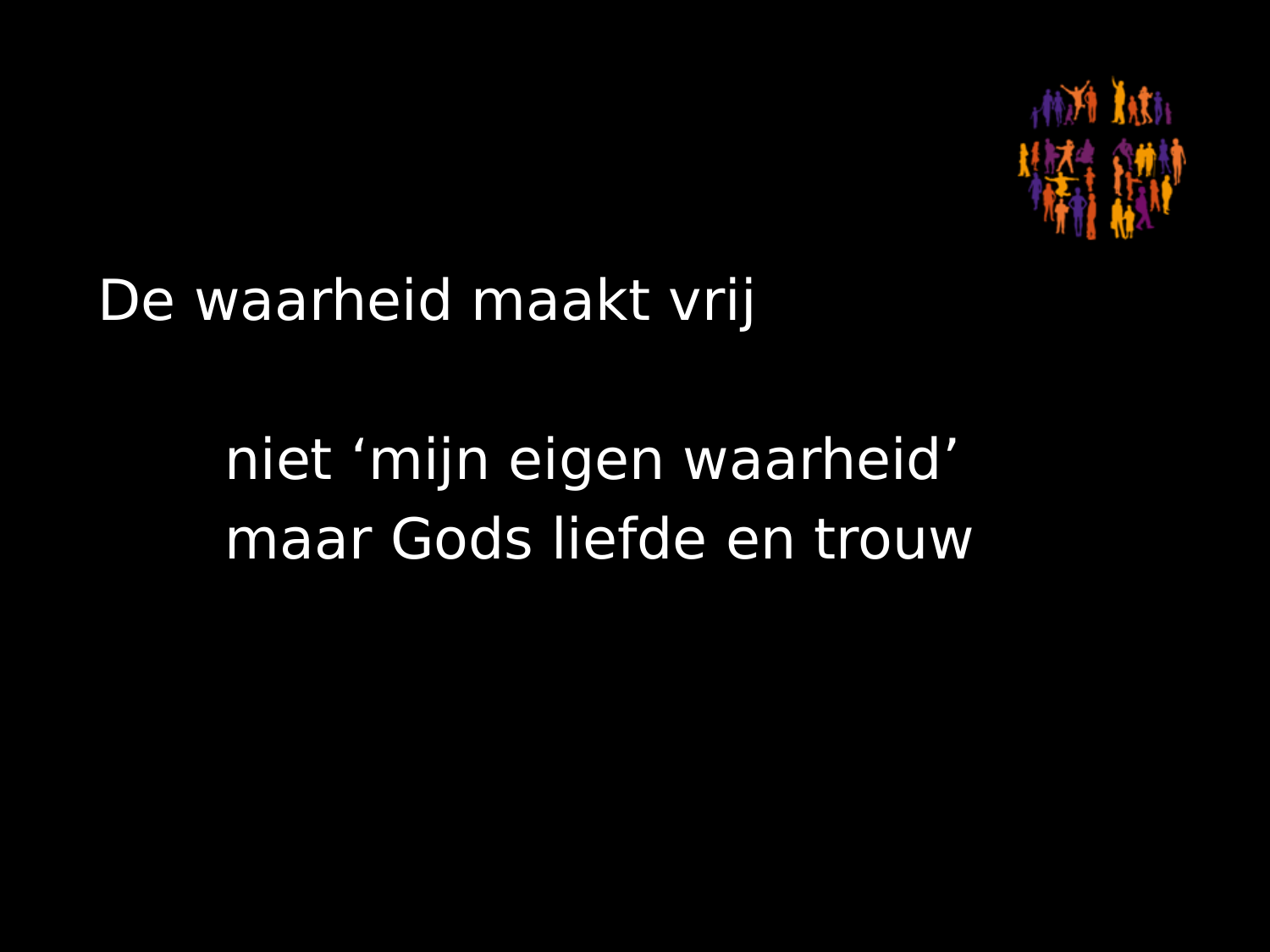

#
De waarheid maakt vrij

 	niet ‘mijn eigen waarheid’
 	maar Gods liefde en trouw